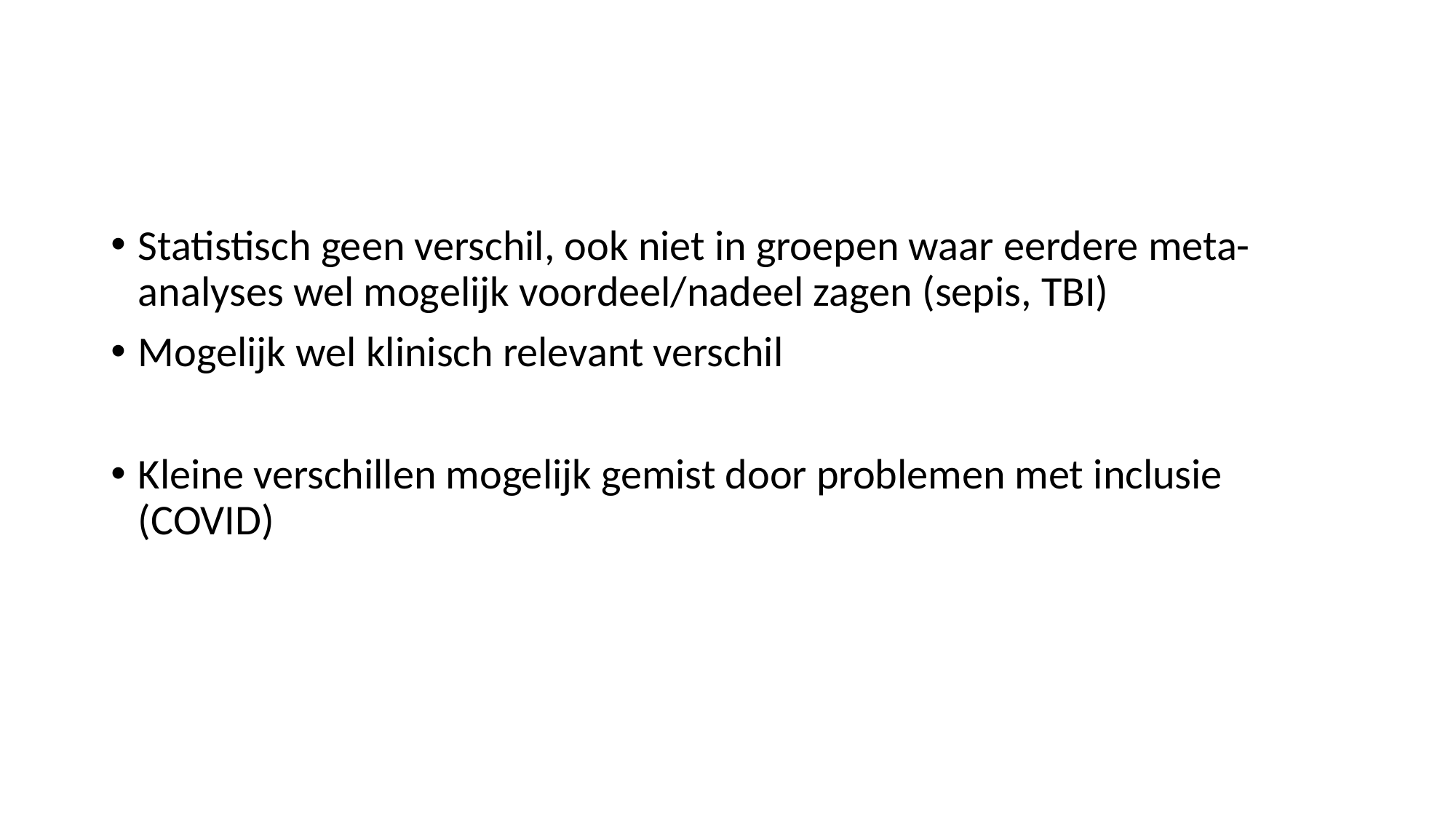

#
Statistisch geen verschil, ook niet in groepen waar eerdere meta-analyses wel mogelijk voordeel/nadeel zagen (sepis, TBI)
Mogelijk wel klinisch relevant verschil

Kleine verschillen mogelijk gemist door problemen met inclusie (COVID)